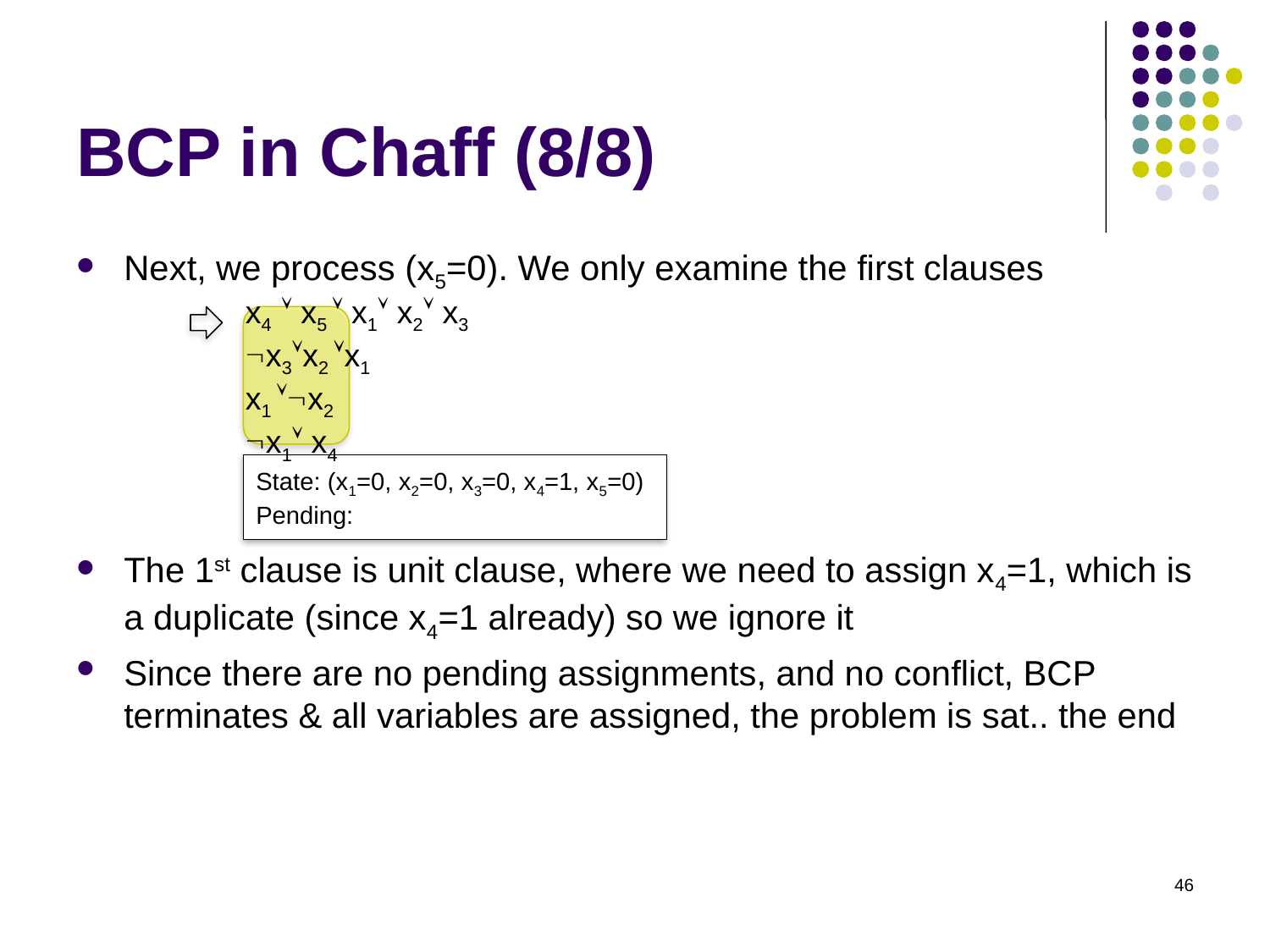

# BCP in Chaff (8/8)
Next, we process (x5=0). We only examine the first clauses

The 1st clause is unit clause, where we need to assign x4=1, which is a duplicate (since x4=1 already) so we ignore it
Since there are no pending assignments, and no conflict, BCP terminates & all variables are assigned, the problem is sat.. the end
x4  ∨ x5 ∨ x1∨ x2∨ x3
¬x3∨x2 ∨x1
x1 ∨¬x2
¬x1∨ x4

State: (x1=0, x2=0, x3=0, x4=1, x5=0)
Pending:
46